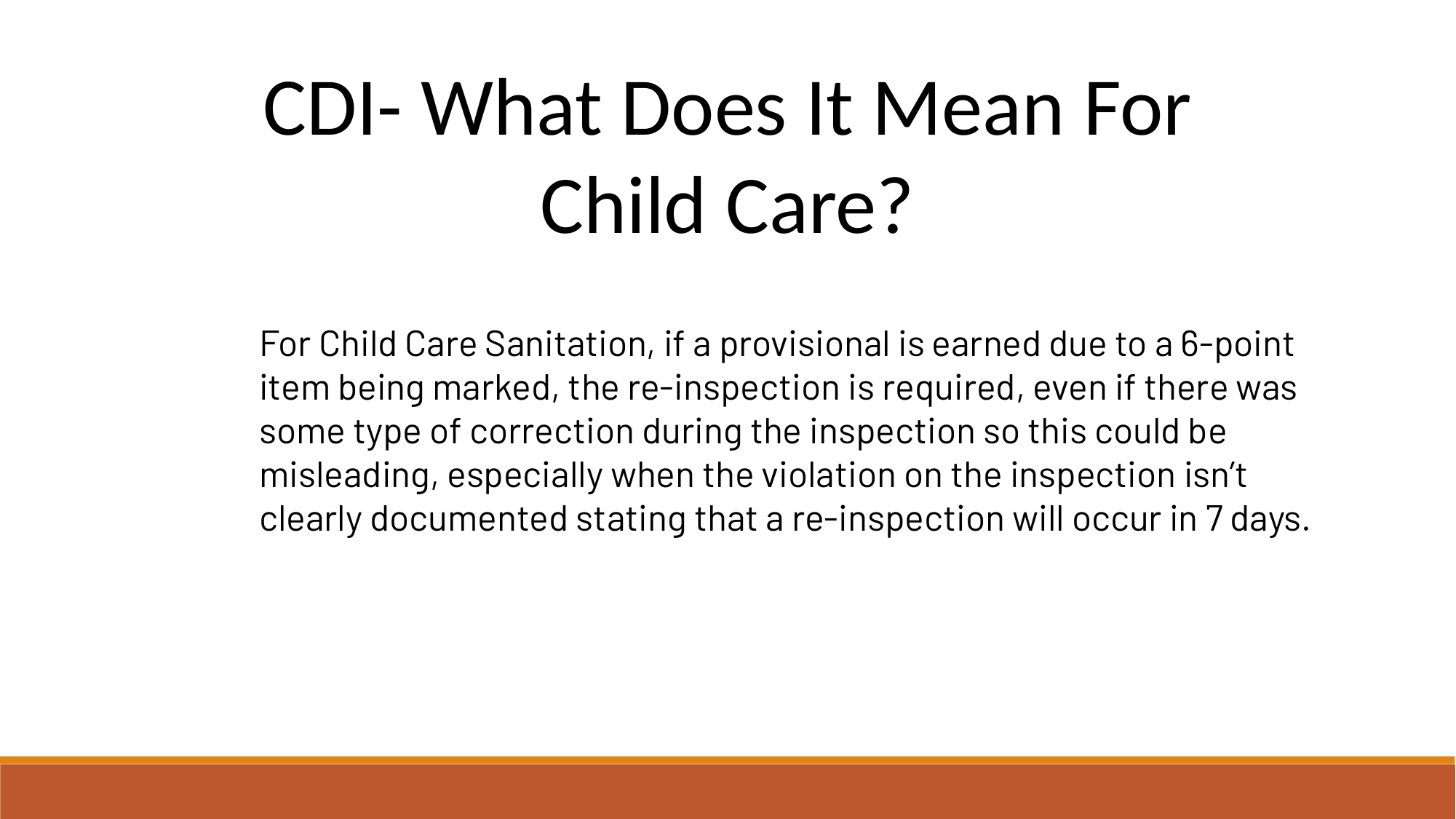

CDI- What Does It Mean For Child Care?
For Child Care Sanitation, if a provisional is earned due to a 6-point item being marked, the re-inspection is required, even if there was some type of correction during the inspection so this could be misleading, especially when the violation on the inspection isn’t clearly documented stating that a re-inspection will occur in 7 days.